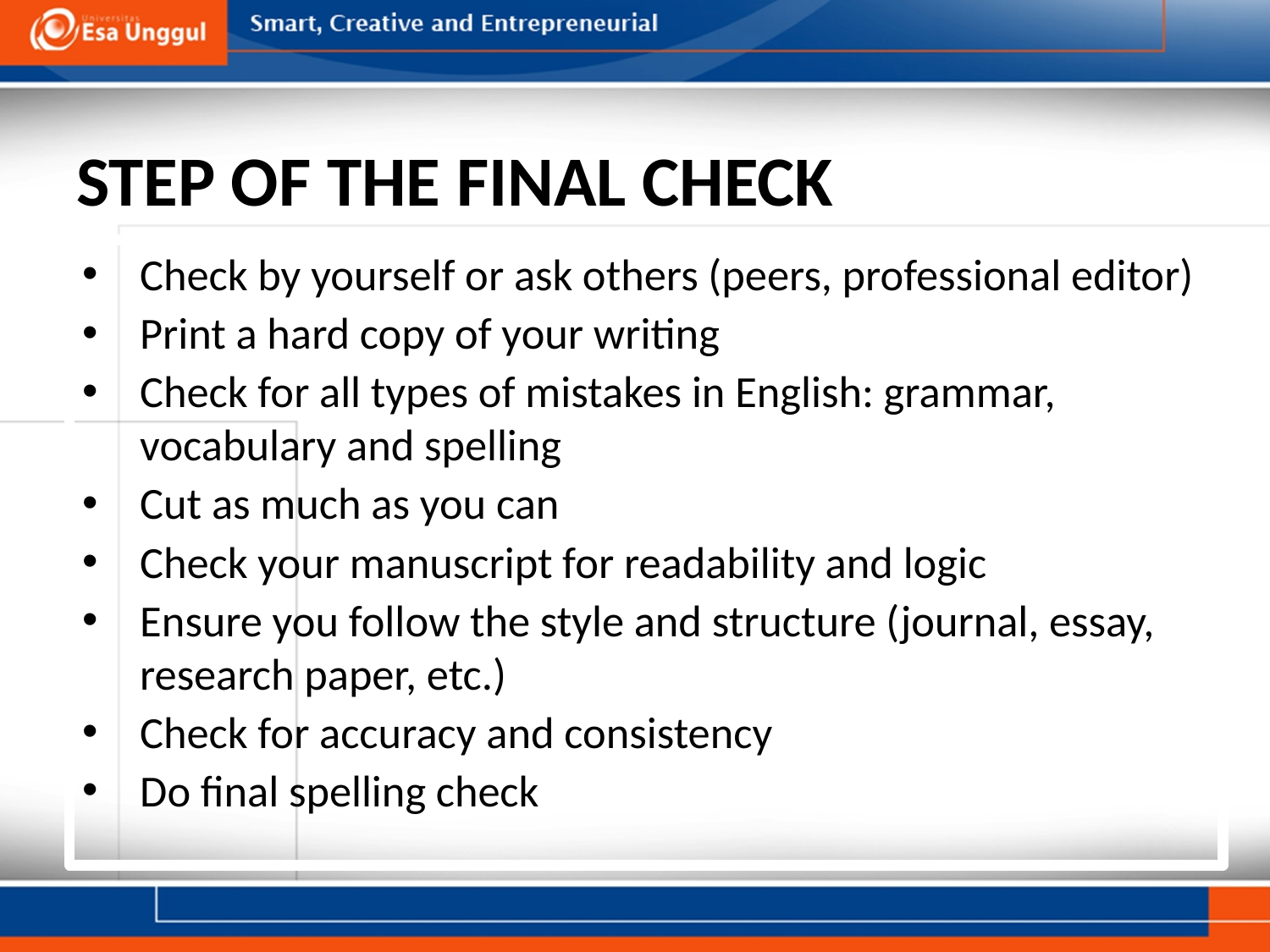

# STEP OF THE FINAL CHECK

Check by yourself or ask others (peers, professional editor)
Print a hard copy of your writing
Check for all types of mistakes in English: grammar, vocabulary and spelling
Cut as much as you can
Check your manuscript for readability and logic
Ensure you follow the style and structure (journal, essay, research paper, etc.)
Check for accuracy and consistency
Do final spelling check